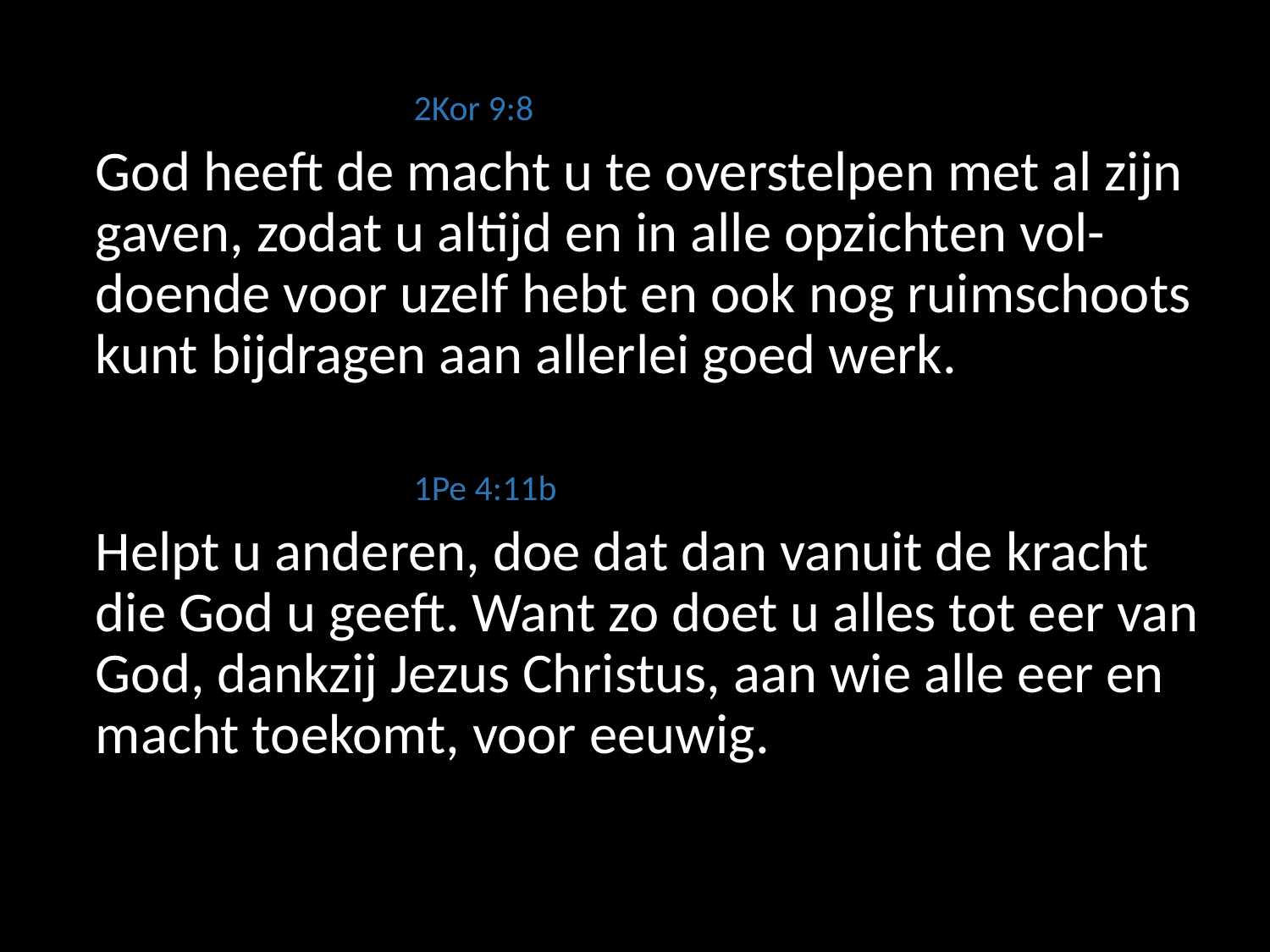

2Kor 9:8
# God heeft de macht u te overstelpen met al zijn gaven, zodat u altijd en in alle opzichten vol-doende voor uzelf hebt en ook nog ruimschoots kunt bijdragen aan allerlei goed werk.
1Pe 4:11b
Helpt u anderen, doe dat dan vanuit de kracht die God u geeft. Want zo doet u alles tot eer van God, dankzij Jezus Christus, aan wie alle eer en macht toekomt, voor eeuwig.